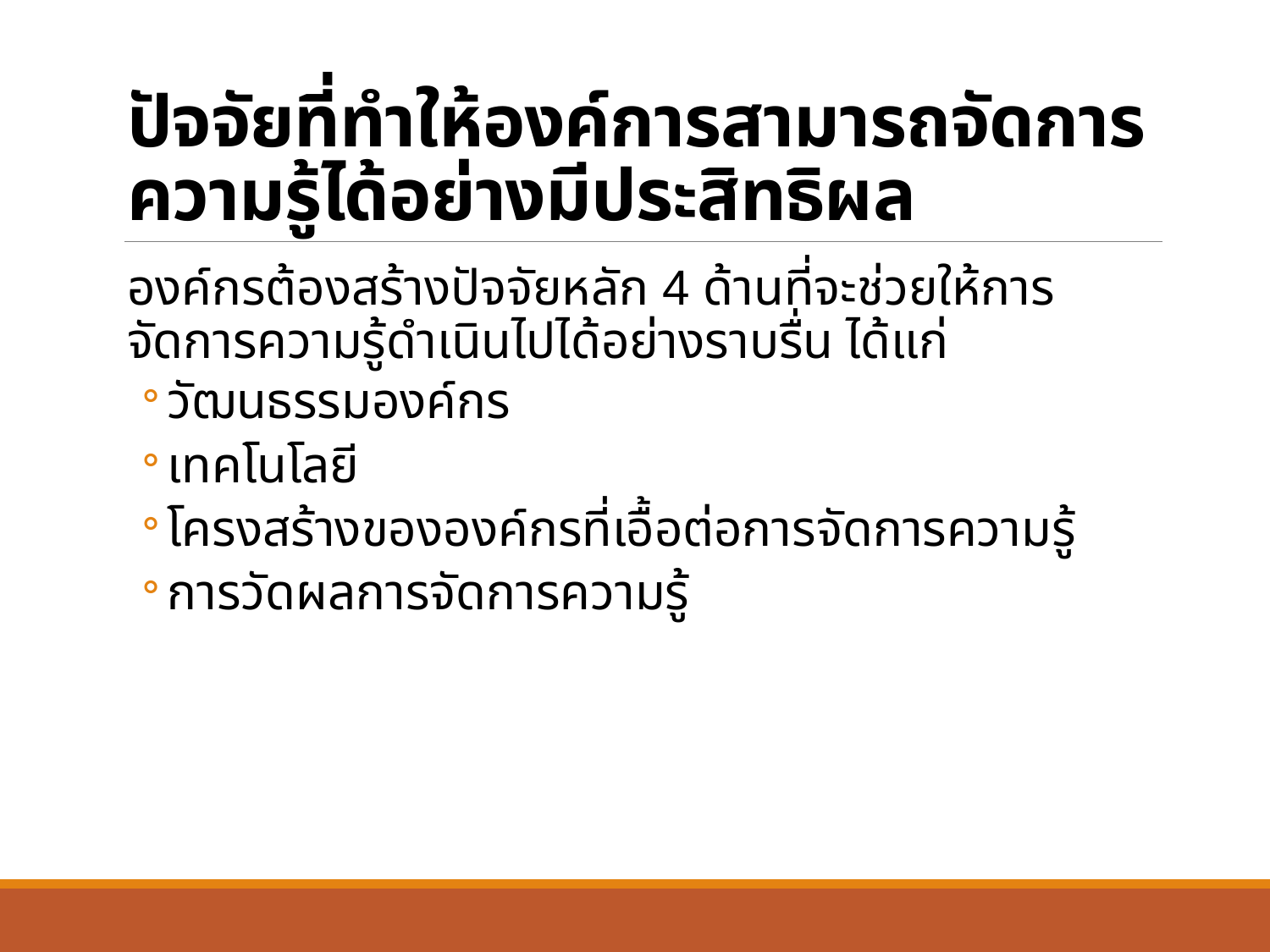

# ปัจจัยที่ทำให้องค์การสามารถจัดการความรู้ได้อย่างมีประสิทธิผล
องค์กรต้องสร้างปัจจัยหลัก 4 ด้านที่จะช่วยให้การจัดการความรู้ดำเนินไปได้อย่างราบรื่น ได้แก่
วัฒนธรรมองค์กร
เทคโนโลยี
โครงสร้างขององค์กรที่เอื้อต่อการจัดการความรู้
การวัดผลการจัดการความรู้